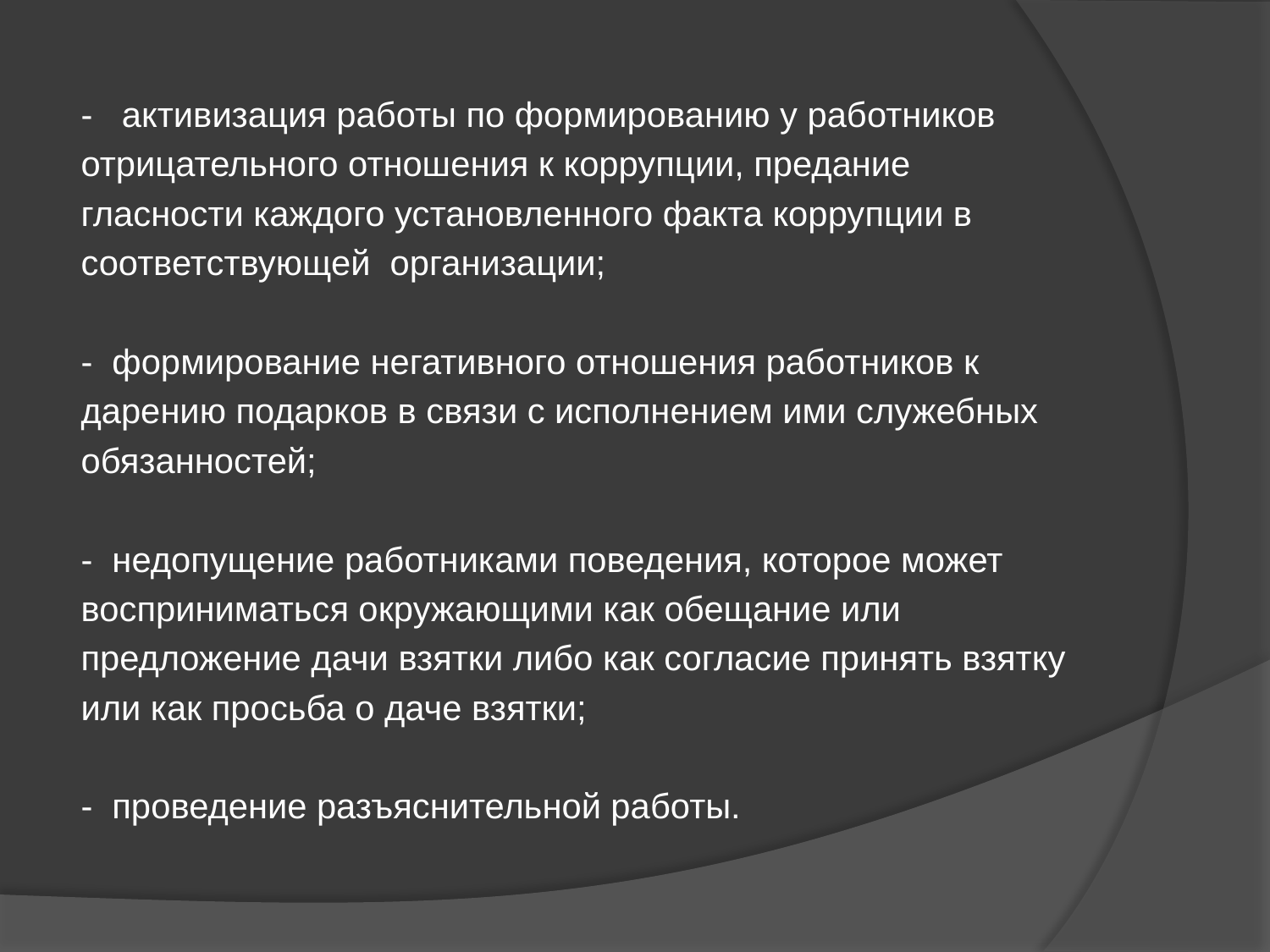

-   активизация работы по формированию у работников
отрицательного отношения к коррупции, предание
гласности каждого установленного факта коррупции в
соответствующей  организации;

-  формирование негативного отношения работников к
дарению подарков в связи с исполнением ими служебных
обязанностей;

-  недопущение работниками поведения, которое может
восприниматься окружающими как обещание или
предложение дачи взятки либо как согласие принять взятку
или как просьба о даче взятки;

-  проведение разъяснительной работы.